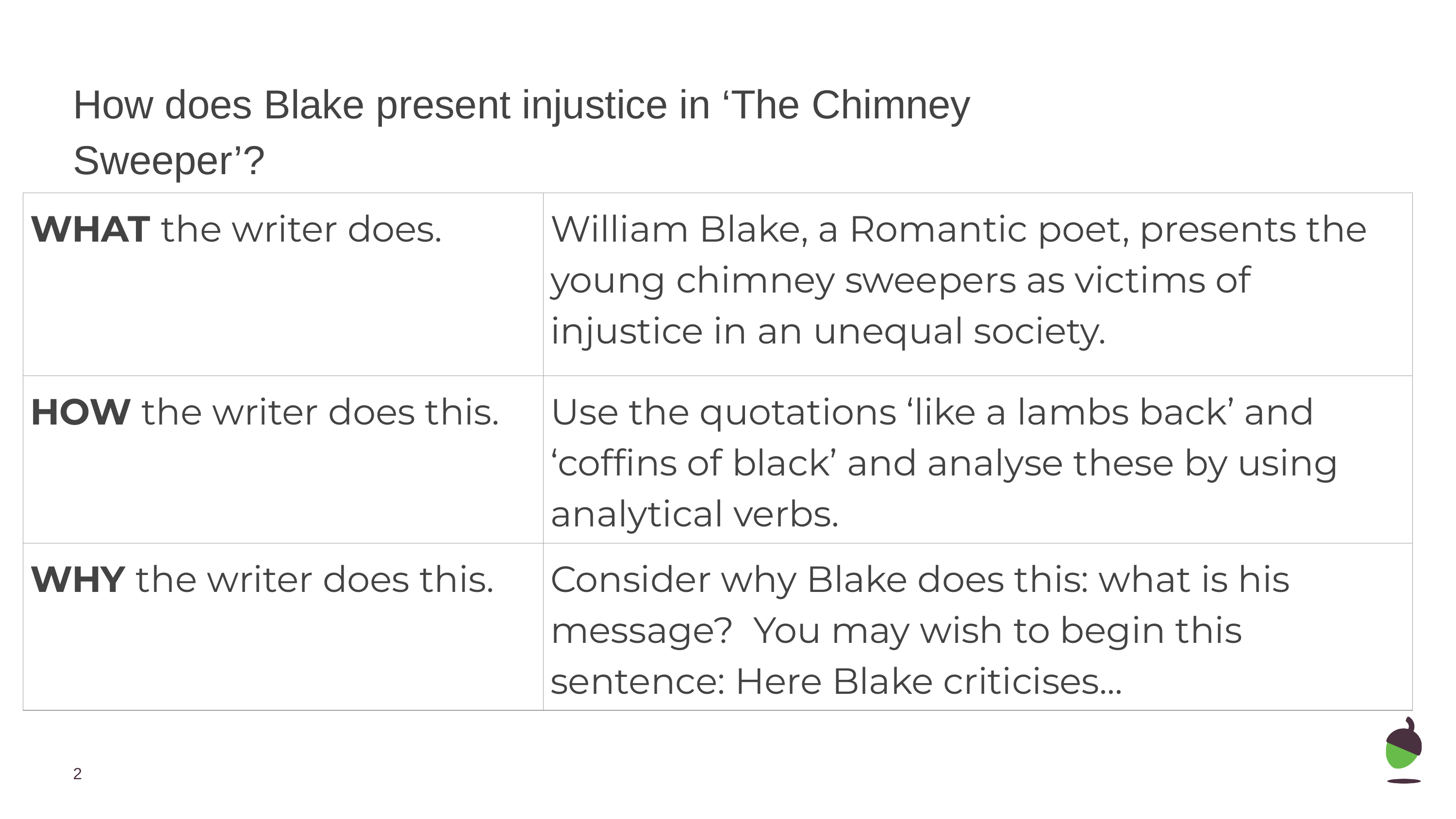

# How does Blake present injustice in ‘The Chimney Sweeper’?

| WHAT the writer does. | William Blake, a Romantic poet, presents the young chimney sweepers as victims of injustice in an unequal society. |
| --- | --- |
| HOW the writer does this. | Use the quotations ‘like a lambs back’ and ‘coffins of black’ and analyse these by using analytical verbs. |
| WHY the writer does this. | Consider why Blake does this: what is his message? You may wish to begin this sentence: Here Blake criticises... |

2